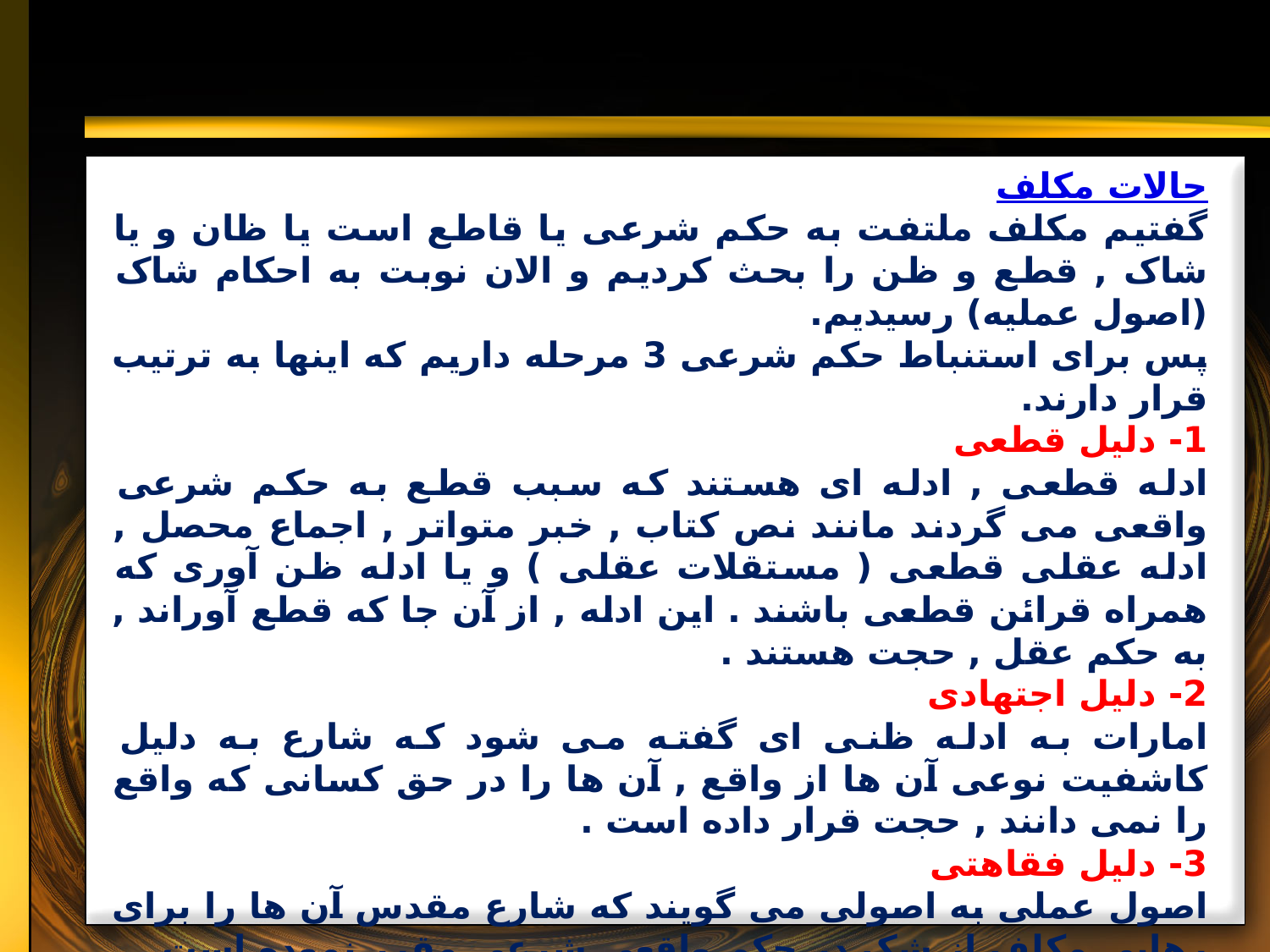

حالات مکلف
گفتیم مکلف ملتفت به حکم شرعی یا قاطع است یا ظان و یا شاک , قطع و ظن را بحث کردیم و الان نوبت به احکام شاک (اصول عملیه) رسیدیم.
پس برای استنباط حکم شرعی 3 مرحله داریم که اینها به ترتیب قرار دارند.
1- دلیل قطعی
ادله قطعى , ادله اى هستند که سبب قطع به حکم شرعى واقعى مى گردند مانند نص کتاب , خبر متواتر , اجماع محصل , ادله عقلى قطعى ( مستقلات عقلى ) و يا ادله ظن آورى که همراه قرائن قطعى باشند . اين ادله , از آن جا که قطع آوراند , به حکم عقل , حجت هستند .
2- دلیل اجتهادی
امارات به ادله ظنى اى گفته مى شود که شارع به دليل کاشفيت نوعى آن ها از واقع , آن ها را در حق کسانى که واقع را نمى دانند , حجت قرار داده است .
3- دلیل فقاهتی
اصول عملى به اصولى مى گويند که شارع مقدس آن ها را براى رهايى مکلف از شک در حکم واقعى شرعى مقرر نموده است .
مجتهد در مقام استنباط احکام واقعى يا به حکم واقعى علم پيدا مى کند و يا اين که از طريق دليل علمى ( اماره معتبر ) به آن دسترسى پيدا مى نمايد; اما در صورتى که بعد از تتبع , نه به حکم واقعى علم پيدا کرده و نه به دليل علمى بر حکم واقعى دست يافت , شارع براى رهايى او از حالت شک و سرگردانى, اصولى را مقرر نموده است که در مقام امتثال و عمل , وظيفه او را معين مى نمايند .